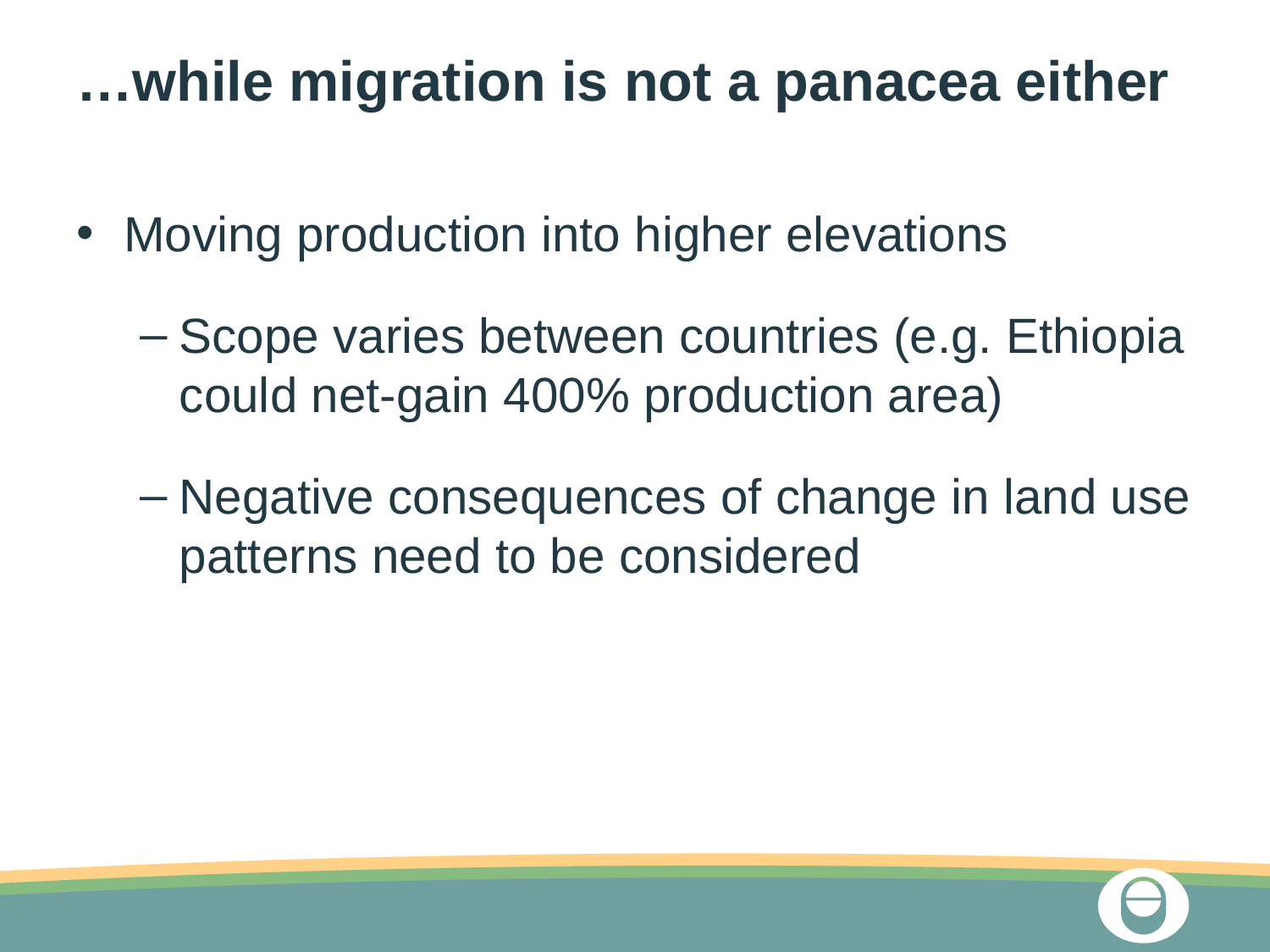

# …while migration is not a panacea either
Moving production into higher elevations
Scope varies between countries (e.g. Ethiopia could net-gain 400% production area)
Negative consequences of change in land use patterns need to be considered